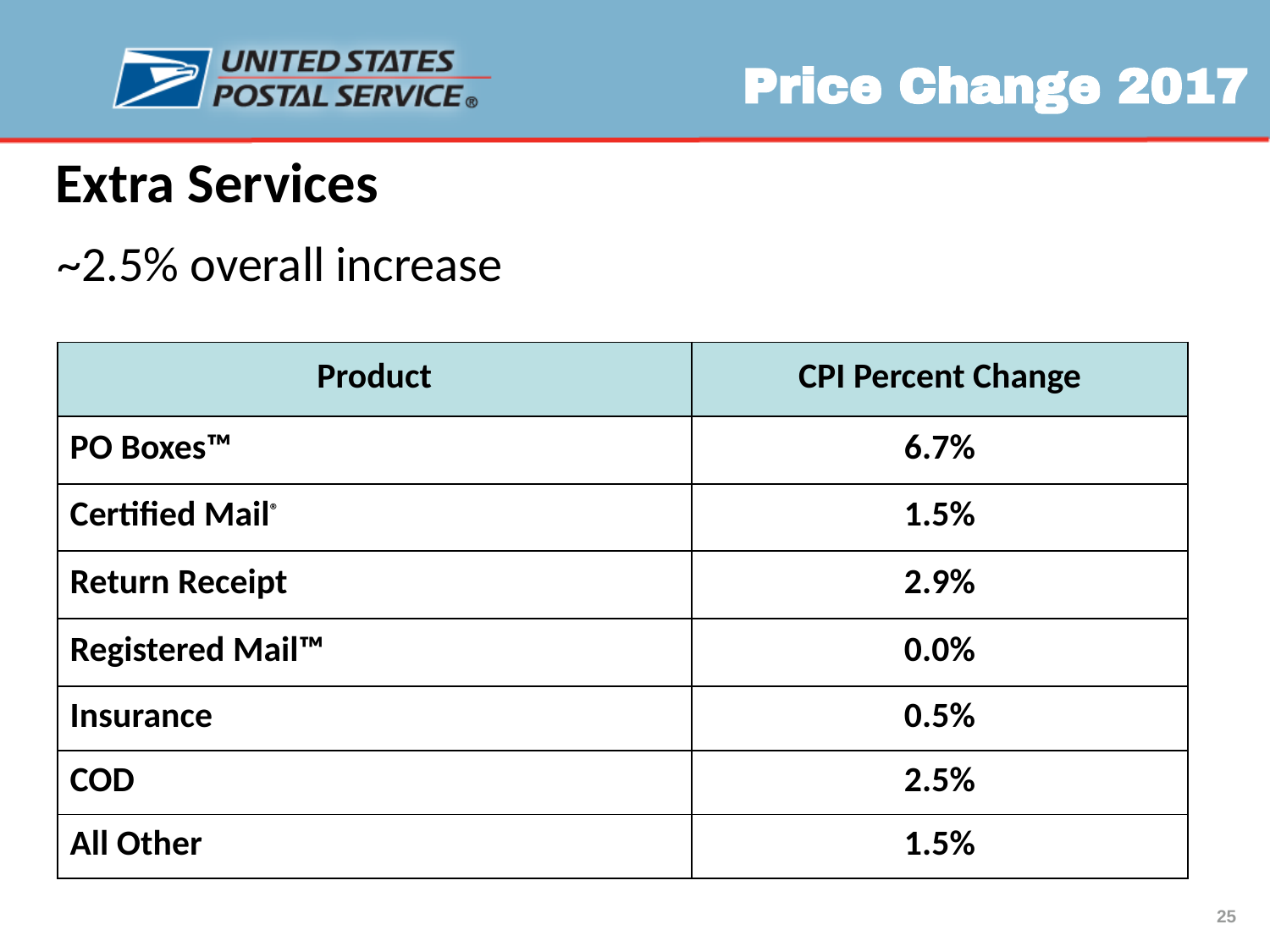

Extra Services
~2.5% overall increase
| Product | CPI Percent Change |
| --- | --- |
| PO Boxes™ | 6.7% |
| Certified Mail® | 1.5% |
| Return Receipt | 2.9% |
| Registered Mail™ | 0.0% |
| Insurance | 0.5% |
| COD | 2.5% |
| All Other | 1.5% |
25